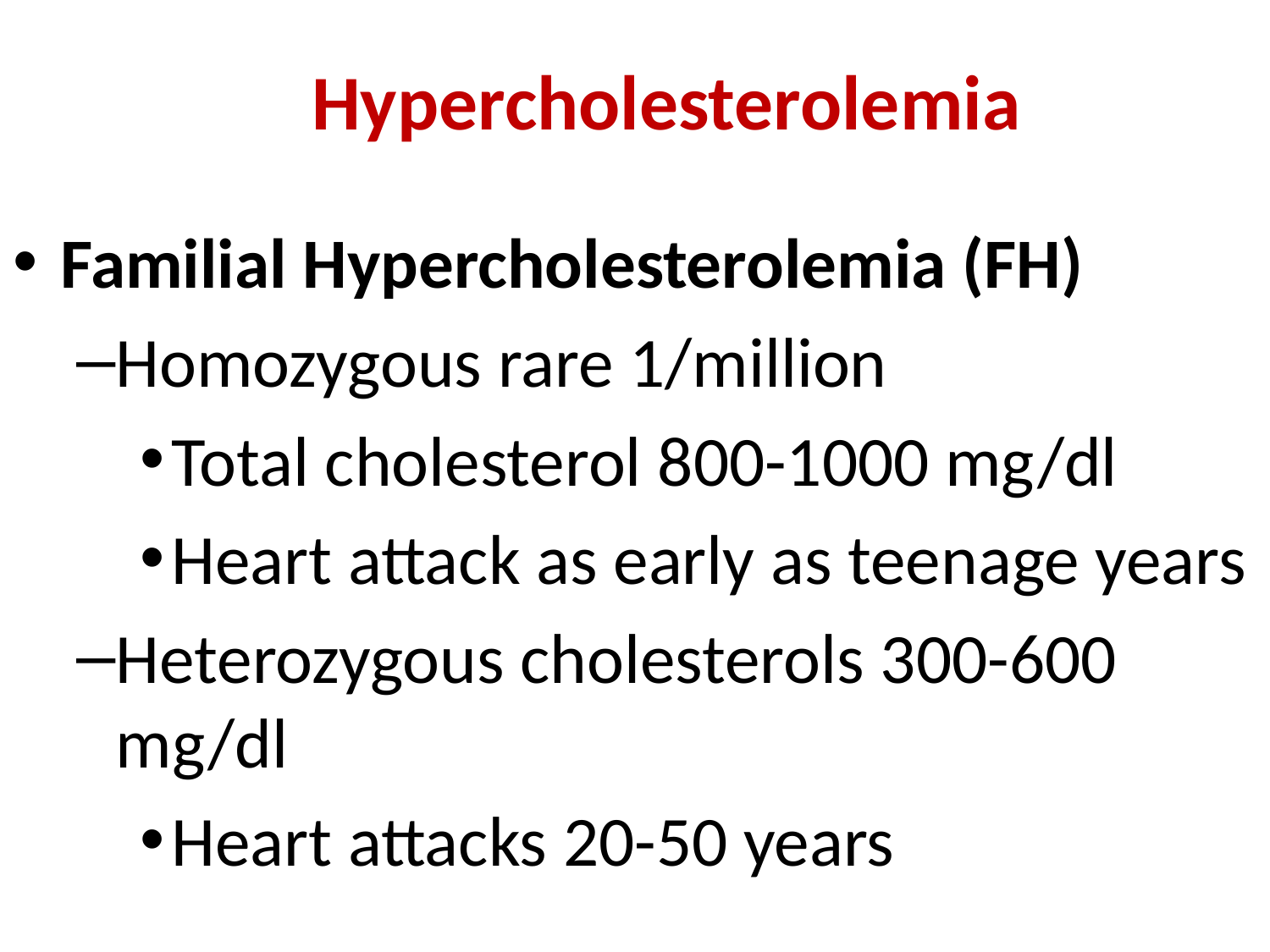

# Hypercholesterolemia
Familial Hypercholesterolemia (FH)
Homozygous rare 1/million
Total cholesterol 800-1000 mg/dl
Heart attack as early as teenage years
Heterozygous cholesterols 300-600 mg/dl
Heart attacks 20-50 years